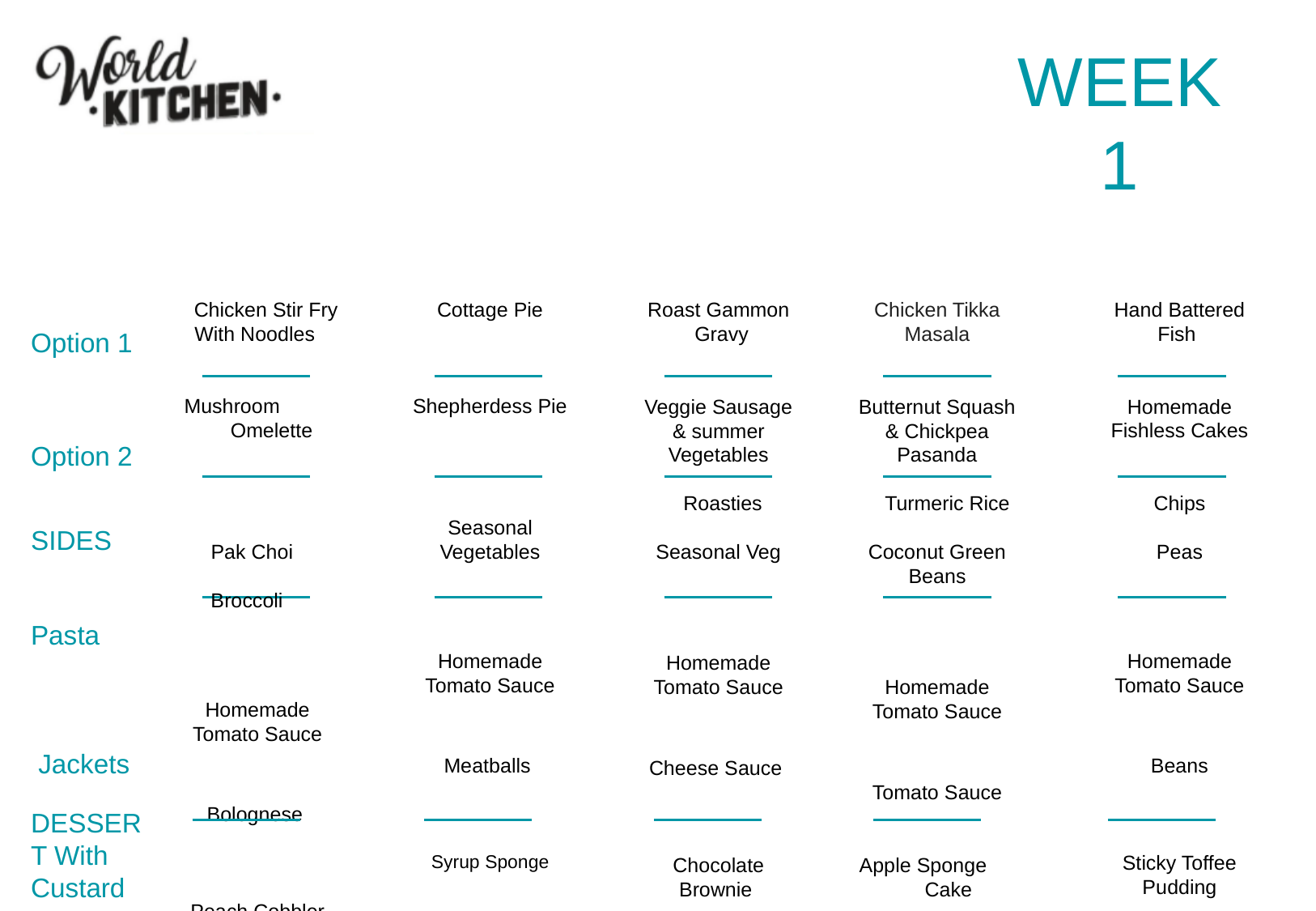

WEEK 1

   Chicken Stir Fry
With Noodles

 Mushroom                    Omelette

      Pak Choi
      Broccoli

Homemade Tomato Sauce

Bolognese

Peach Cobbler

Cottage Pie

Shepherdess Pie

Seasonal Vegetables

Homemade Tomato Sauce

Meatballs

Syrup Sponge

Roast Gammon
          Gravy

Veggie Sausage & summer Vegetables

        Roasties

Seasonal Veg

Homemade Tomato Sauce

Cheese Sauce

Chocolate
Brownie

Chicken Tikka Masala

Butternut Squash & Chickpea Pasanda

     Turmeric Rice

Coconut Green Beans

Homemade Tomato Sauce

Tomato Sauce

Apple Sponge          Cake

Hand Battered Fish

Homemade Fishless Cakes

Chips

Peas

Homemade Tomato Sauce

Beans

Sticky Toffee Pudding
Option 1
Option 2
SIDES
Pasta

 Jackets
DESSERT With Custard